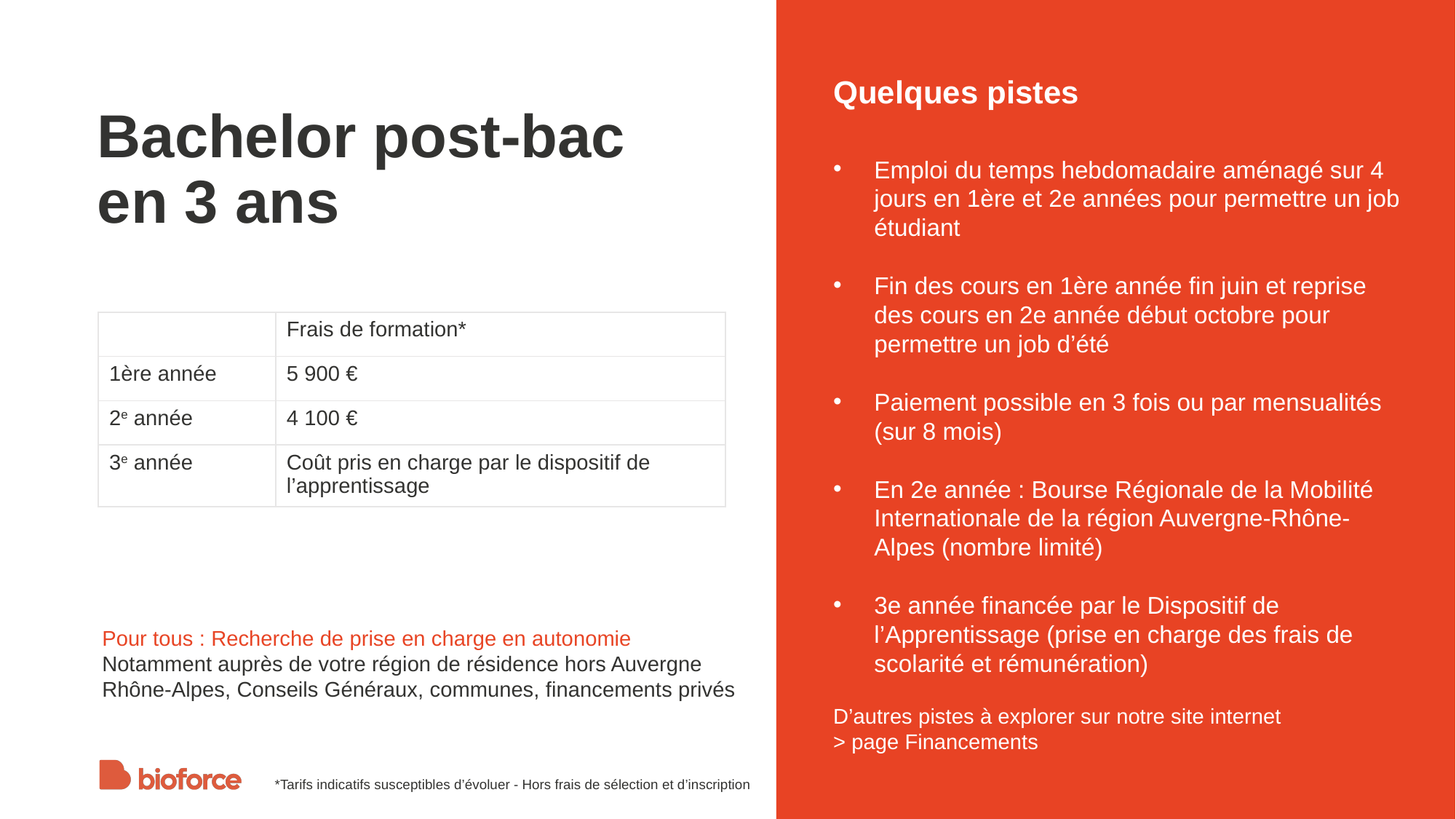

Quelques pistes
Emploi du temps hebdomadaire aménagé sur 4 jours en 1ère et 2e années pour permettre un job étudiant

Fin des cours en 1ère année fin juin et reprise des cours en 2e année début octobre pour permettre un job d’été

Paiement possible en 3 fois ou par mensualités (sur 8 mois)

En 2e année : Bourse Régionale de la Mobilité Internationale de la région Auvergne-Rhône-Alpes (nombre limité)

3e année financée par le Dispositif de l’Apprentissage (prise en charge des frais de scolarité et rémunération)

D’autres pistes à explorer sur notre site internet
> page Financements

Bachelor post-bac
en 3 ans

|  | Frais de formation\* |
| --- | --- |
| 1ère année | 5 900 € |
| 2e année | 4 100 € |
| 3e année | Coût pris en charge par le dispositif de l’apprentissage |
Pour tous : Recherche de prise en charge en autonomie
Notamment auprès de votre région de résidence hors Auvergne Rhône-Alpes, Conseils Généraux, communes, financements privés
*Tarifs indicatifs susceptibles d’évoluer - Hors frais de sélection et d’inscription